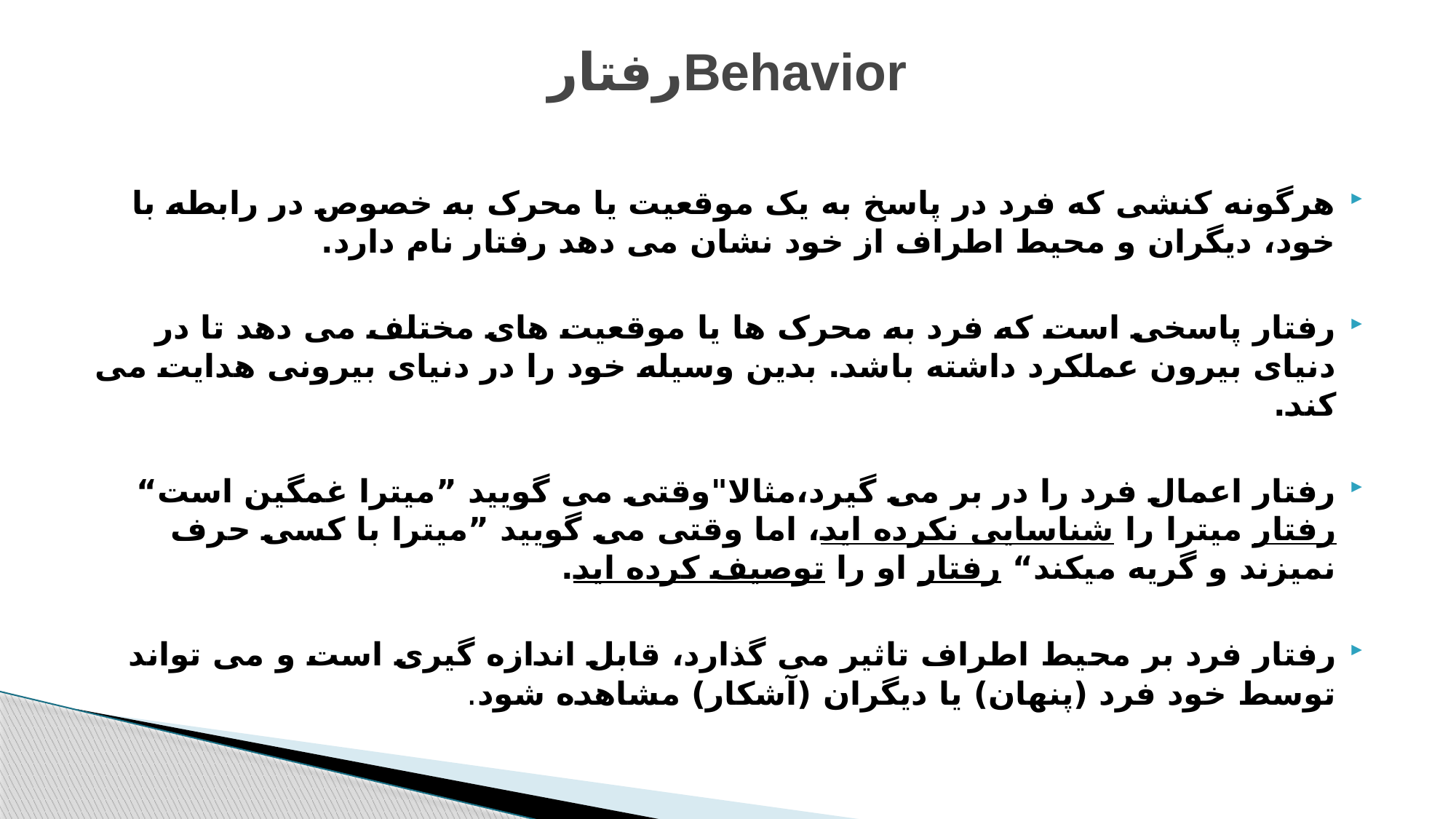

# رفتارBehavior
هرگونه کنشی که فرد در پاسخ به یک موقعیت یا محرک به خصوص در رابطه با خود، دیگران و محیط اطراف از خود نشان می دهد رفتار نام دارد.

رفتار پاسخی است که فرد به محرک ها یا موقعیت های مختلف می دهد تا در دنیای بیرون عملکرد داشته باشد. بدین وسیله خود را در دنیای بیرونی هدایت می کند.

رفتار اعمال فرد را در بر می گیرد،مثالا"وقتی می گویید ”میترا غمگین است“ رفتار میترا را شناسایی نکرده اید، اما وقتی می گویید ”میترا با کسی حرف نمیزند و گریه میکند“ رفتار او را توصیف کرده اید.

رفتار فرد بر محیط اطراف تاثیر می گذارد، قابل اندازه گیری است و می تواند توسط خود فرد (پنهان) یا دیگران (آشکار) مشاهده شود.